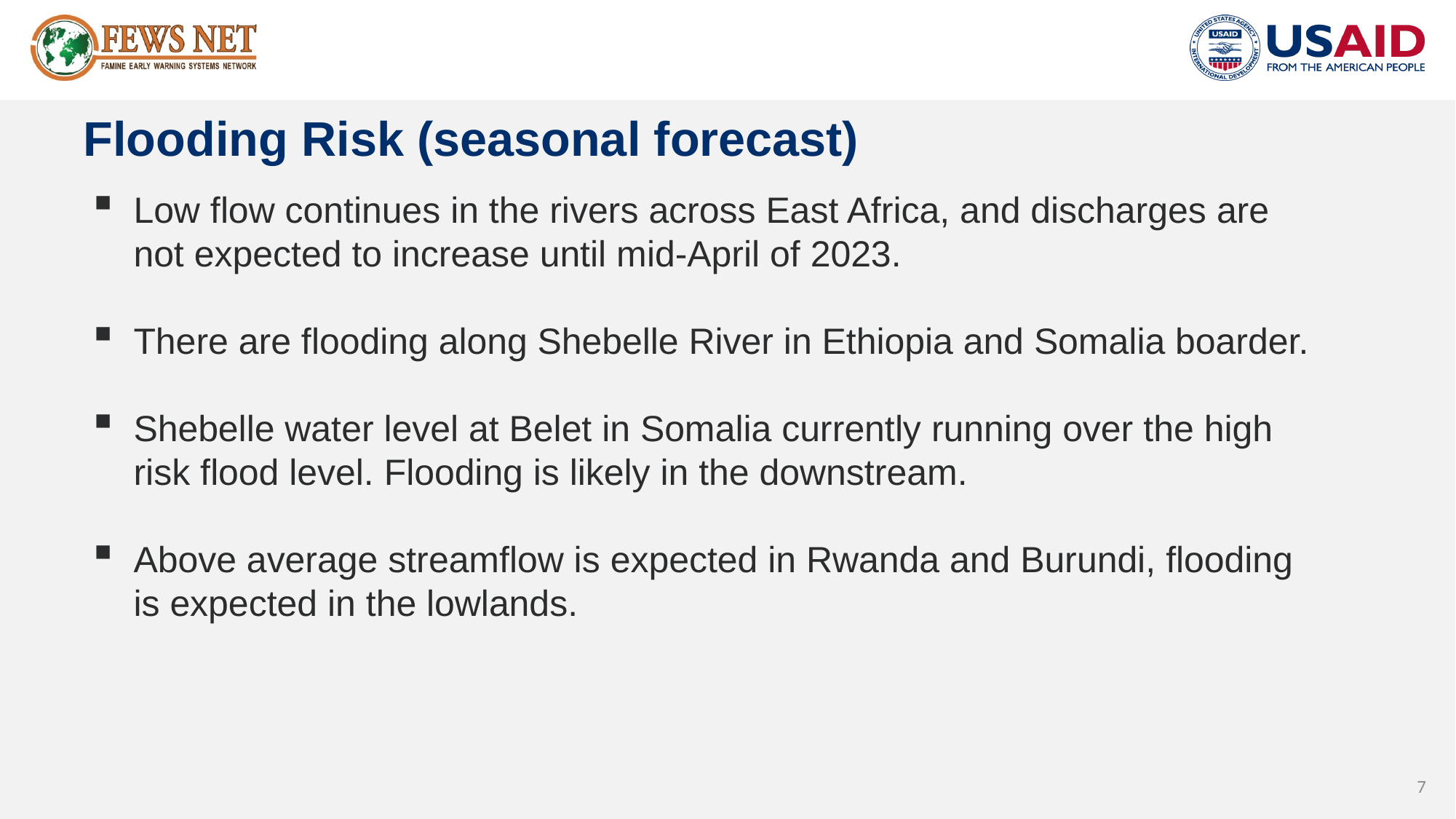

# Flooding Risk (seasonal forecast)
Low flow continues in the rivers across East Africa, and discharges are not expected to increase until mid-April of 2023.

There are flooding along Shebelle River in Ethiopia and Somalia boarder.

Shebelle water level at Belet in Somalia currently running over the high risk flood level. Flooding is likely in the downstream.

Above average streamflow is expected in Rwanda and Burundi, flooding is expected in the lowlands.